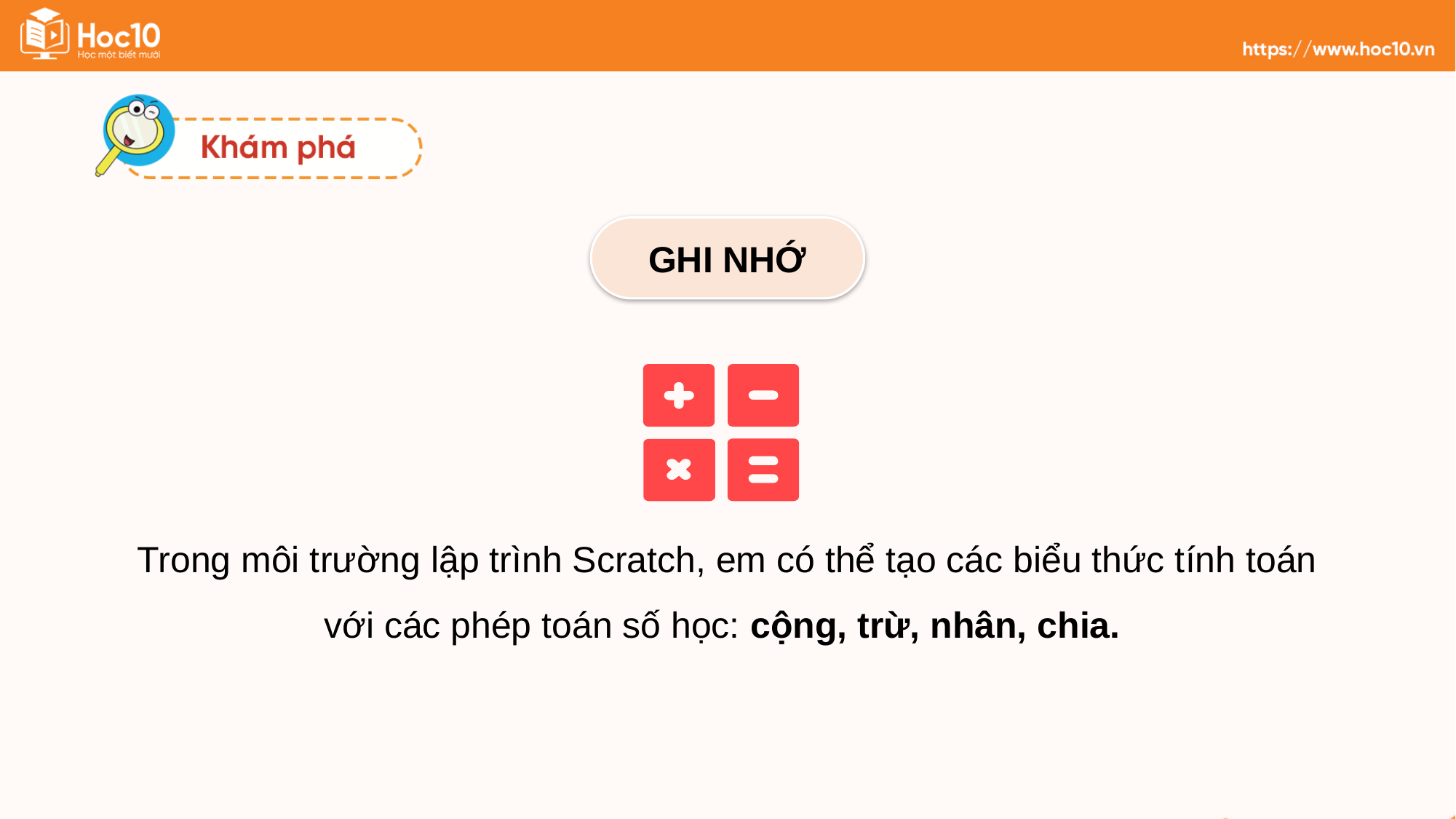

GHI NHỚ

Trong môi trường lập trình Scratch, em có thể tạo các biểu thức tính toán với các phép toán số học: cộng, trừ, nhân, chia.